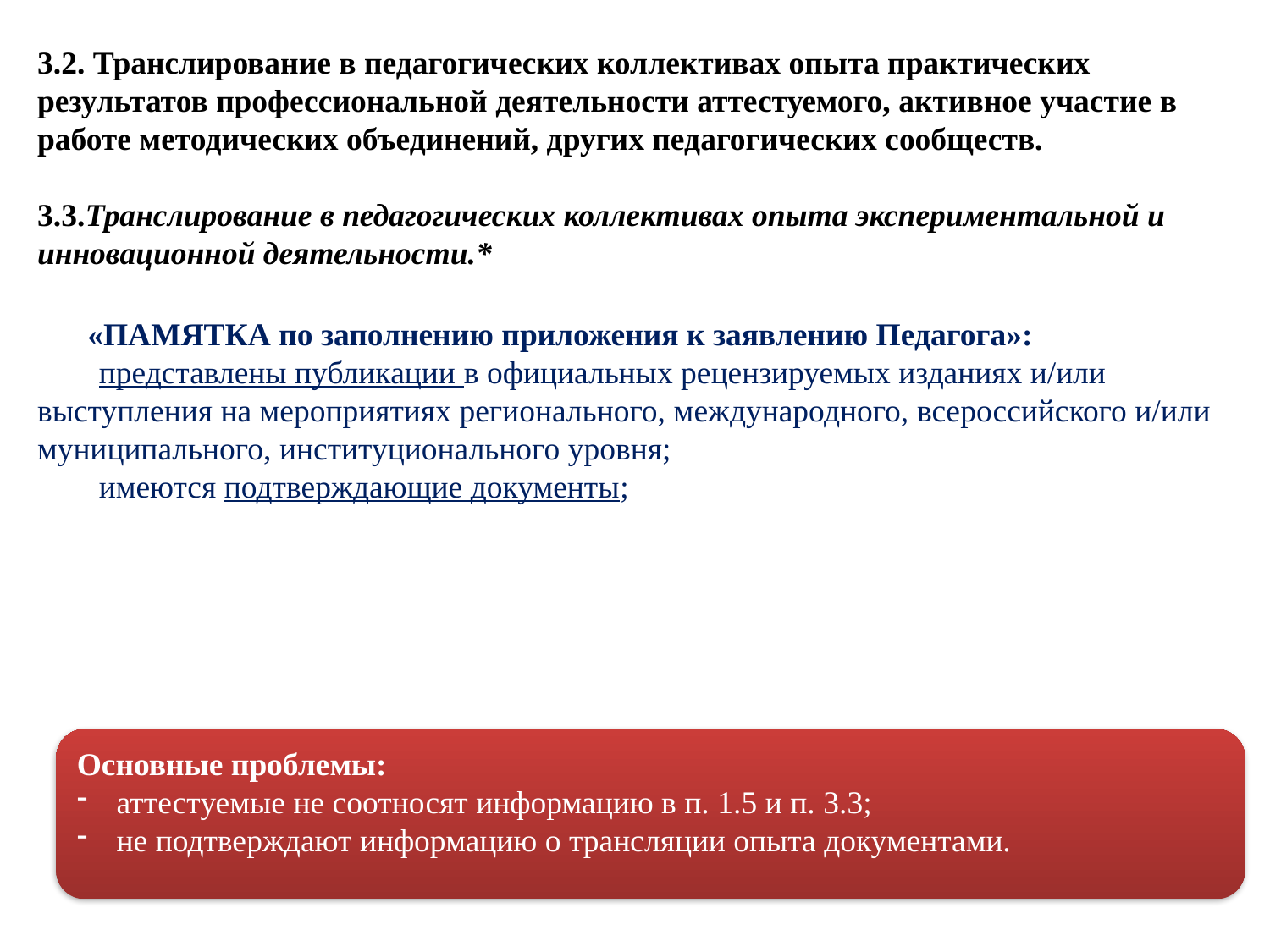

3.2. Транслирование в педагогических коллективах опыта практических результатов профессиональной деятельности аттестуемого, активное участие в работе методических объединений, других педагогических сообществ.

3.3.Транслирование в педагогических коллективах опыта экспериментальной и инновационной деятельности.*

«ПАМЯТКА по заполнению приложения к заявлению Педагога»:
представлены публикации в официальных рецензируемых изданиях и/или выступления на мероприятиях регионального, международного, всероссийского и/или муниципального, институционального уровня;
имеются подтверждающие документы;

Основные проблемы:
аттестуемые не соотносят информацию в п. 1.5 и п. 3.3;
не подтверждают информацию о трансляции опыта документами.